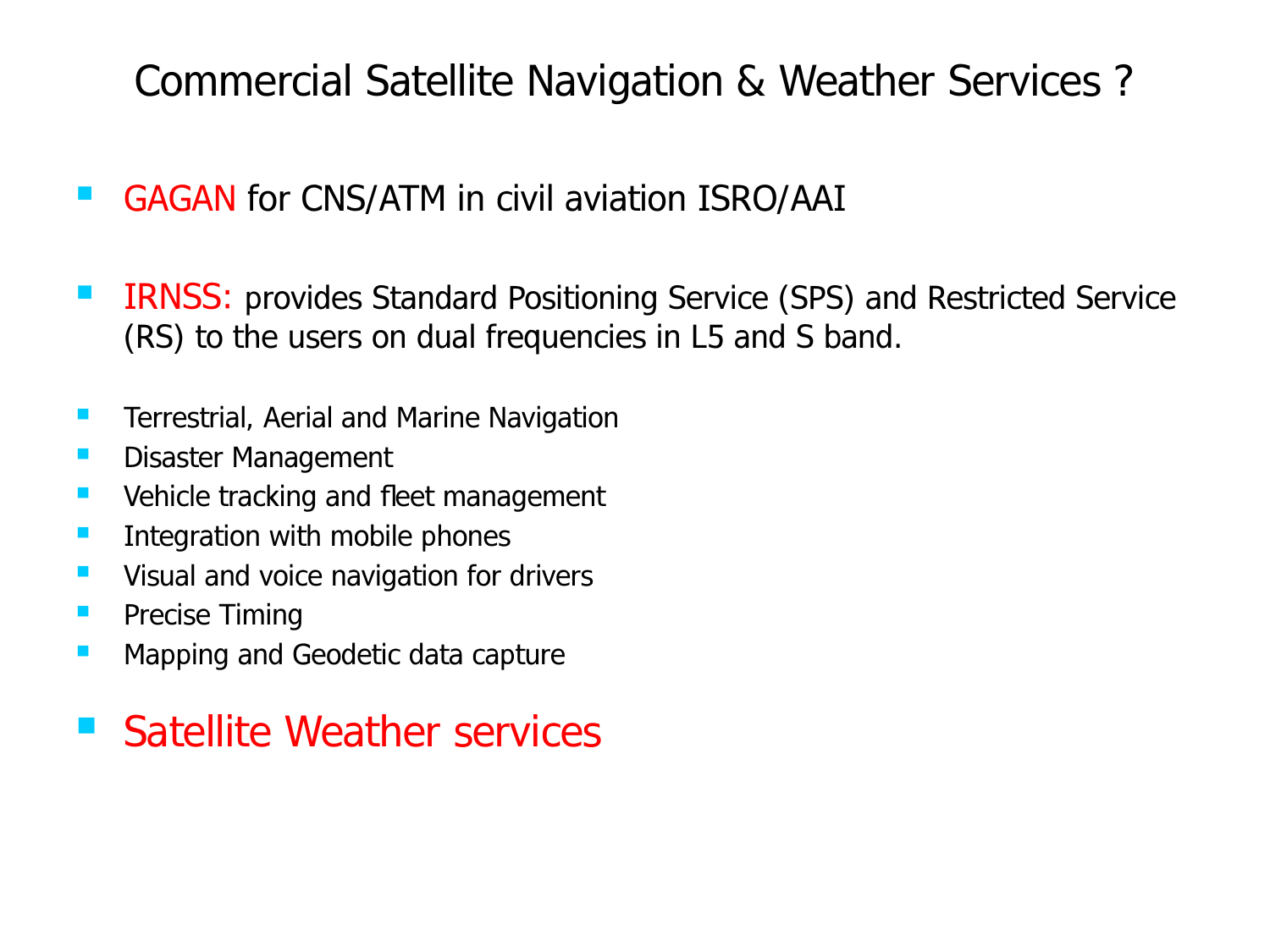

# Commercial Satellite Navigation & Weather Services ?
GAGAN for CNS/ATM in civil aviation ISRO/AAI

IRNSS: provides Standard Positioning Service (SPS) and Restricted Service (RS) to the users on dual frequencies in L5 and S band.

Terrestrial, Aerial and Marine Navigation
Disaster Management
Vehicle tracking and fleet management
Integration with mobile phones
Visual and voice navigation for drivers
Precise Timing
Mapping and Geodetic data capture
Satellite Weather services